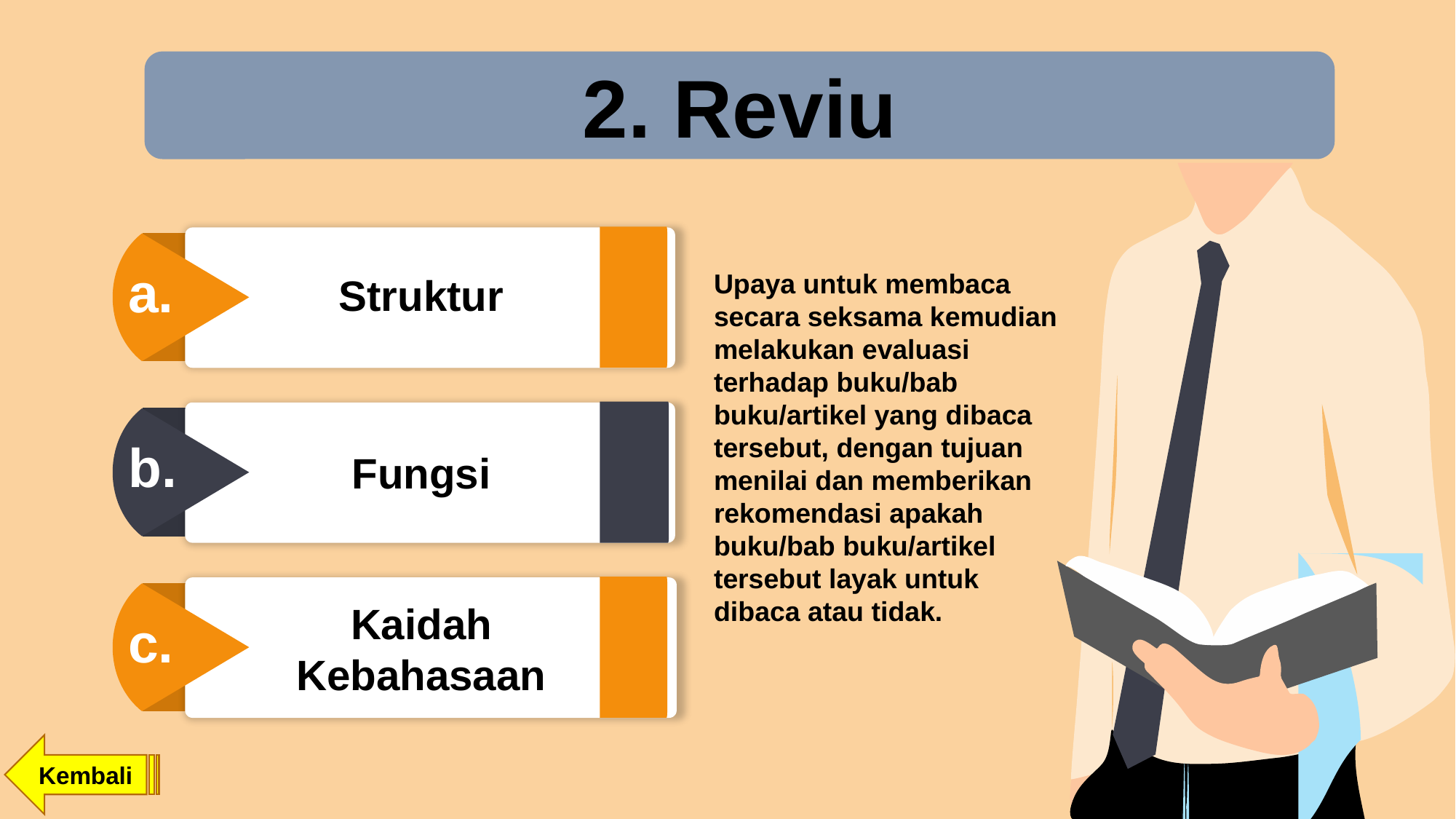

2. Reviu

a.
Upaya untuk membaca secara seksama kemudian melakukan evaluasi terhadap buku/bab buku/artikel yang dibaca tersebut, dengan tujuan menilai dan memberikan rekomendasi apakah buku/bab buku/artikel tersebut layak untuk dibaca atau tidak.
Struktur

b.
Fungsi

Kaidah Kebahasaan
c.
Kembali